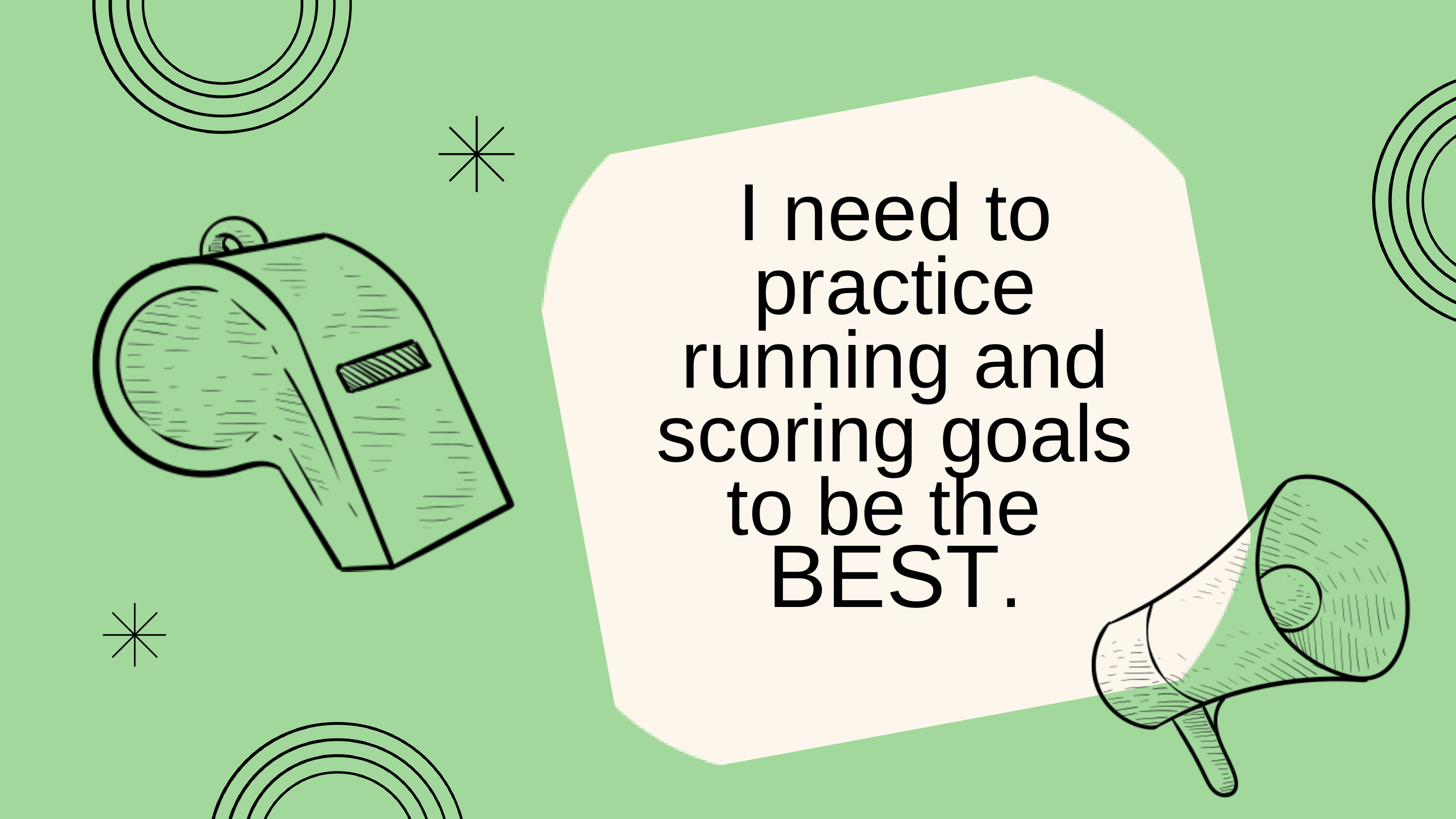

I need to practice running and scoring goals to be the
BEST.